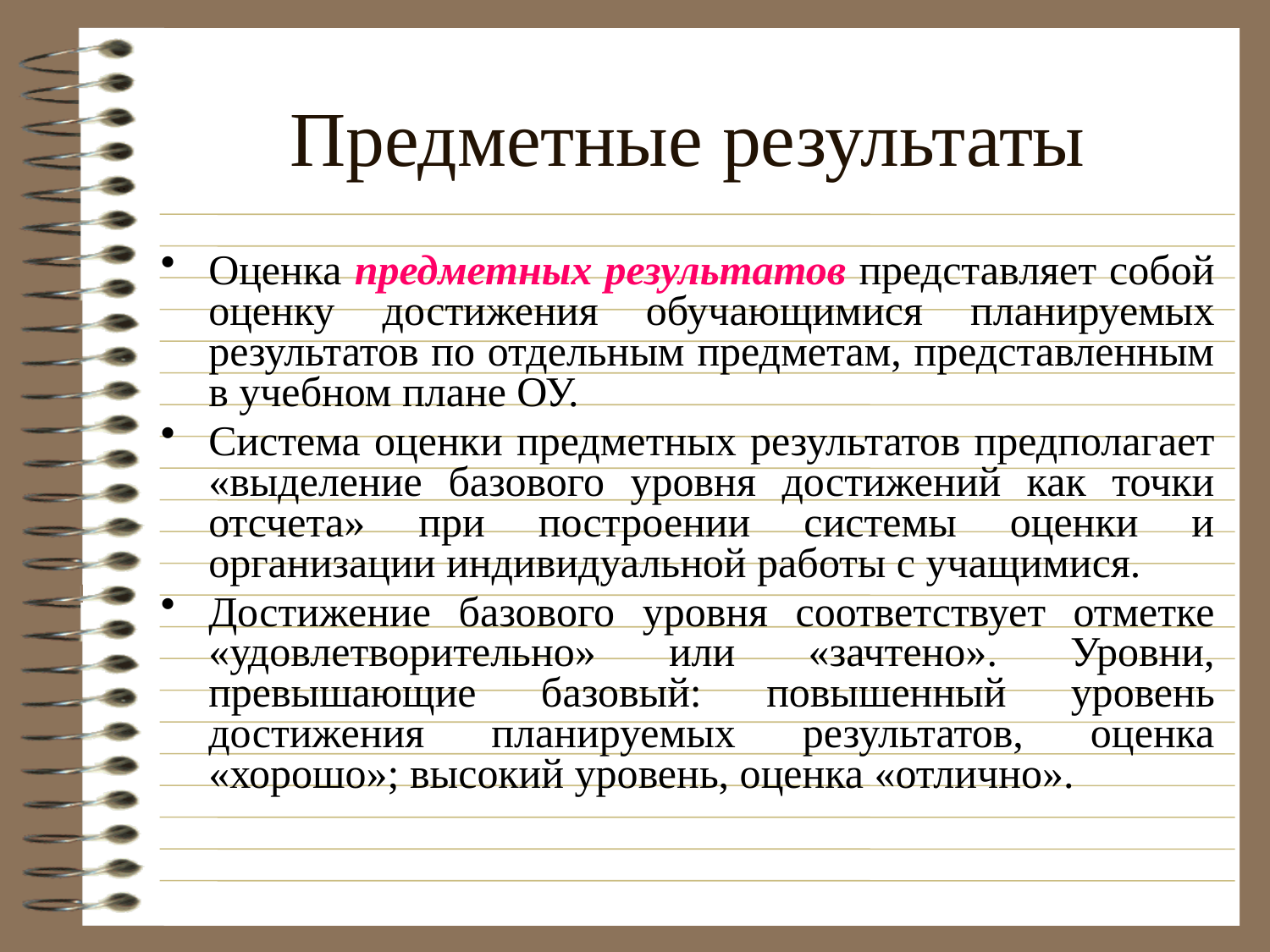

# Предметные результаты
Оценка предметных результатов представляет собой оценку достижения обучающимися планируемых результатов по отдельным предметам, представленным в учебном плане ОУ.
Система оценки предметных результатов предполагает «выделение базового уровня достижений как точки отсчета» при построении системы оценки и организации индивидуальной работы с учащимися.
Достижение базового уровня соответствует отметке «удовлетворительно» или «зачтено». Уровни, превышающие базовый: повышенный уровень достижения планируемых результатов, оценка «хорошо»; высокий уровень, оценка «отлично».